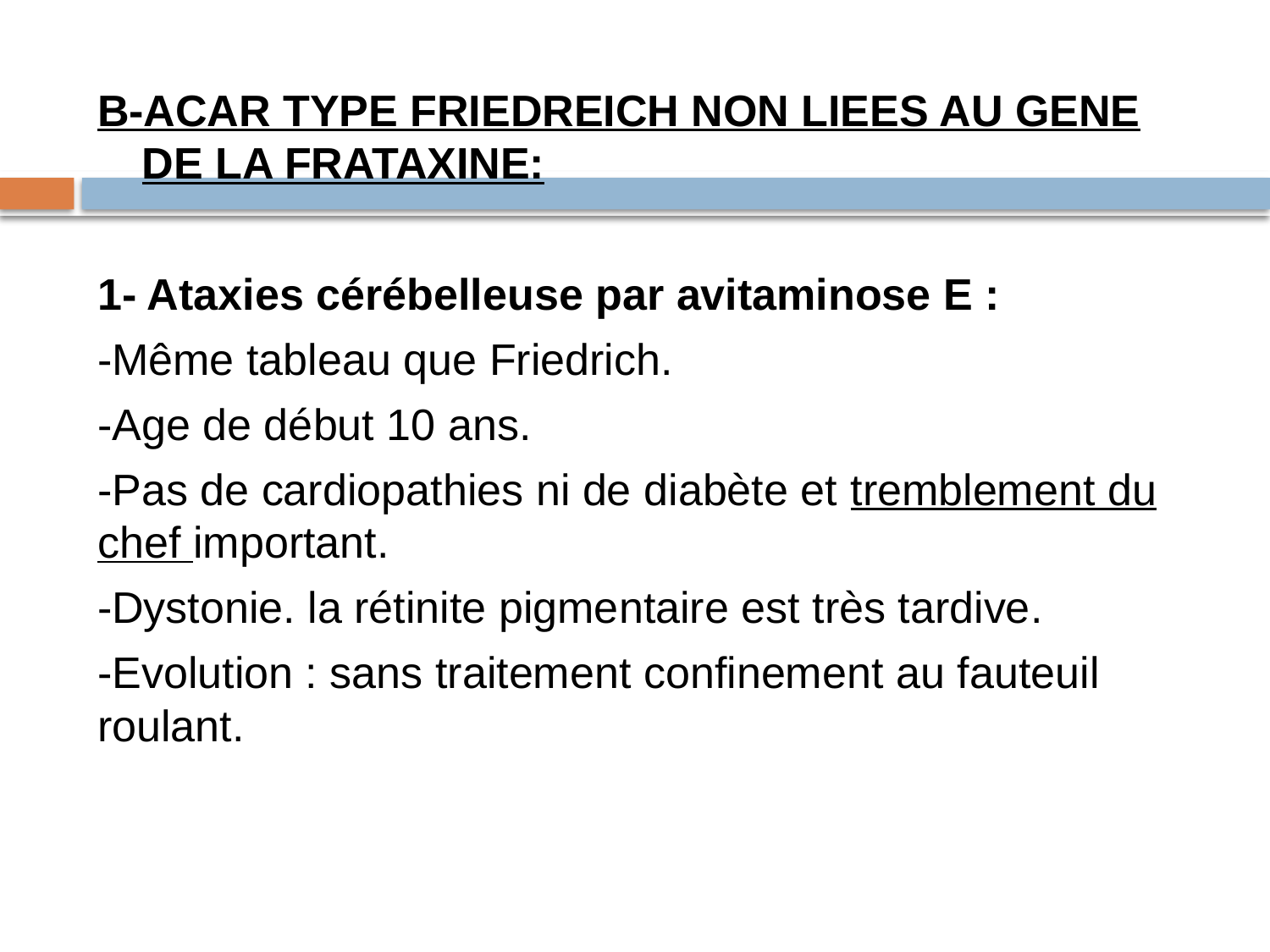

B-ACAR TYPE FRIEDREICH NON LIEES AU GENE DE LA FRATAXINE:

1- Ataxies cérébelleuse par avitaminose E :
-Même tableau que Friedrich.
-Age de début 10 ans.
-Pas de cardiopathies ni de diabète et tremblement du chef important.
-Dystonie. la rétinite pigmentaire est très tardive.
-Evolution : sans traitement confinement au fauteuil roulant.